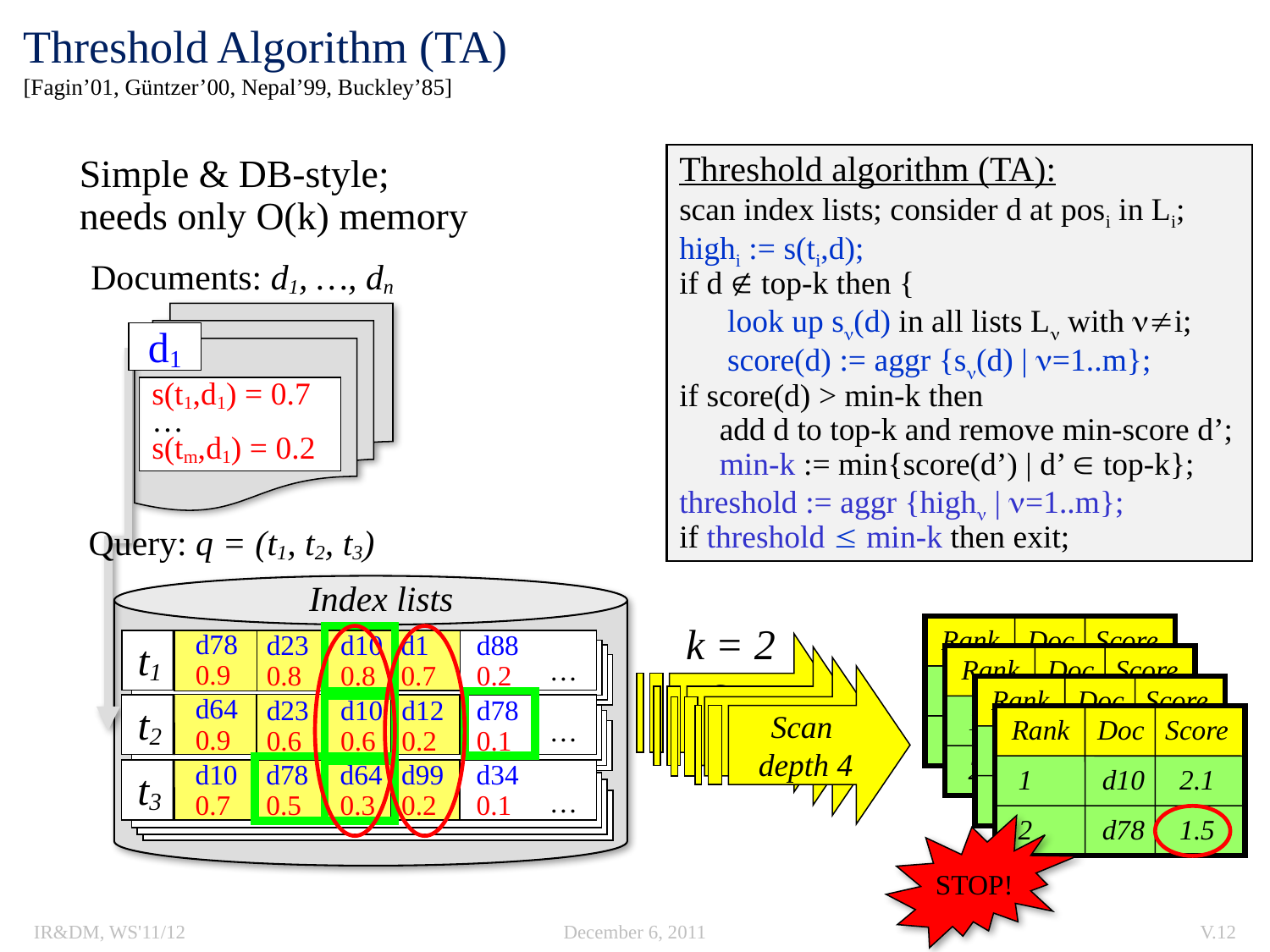

# Threshold Algorithm (TA) [Fagin’01, Güntzer’00, Nepal’99, Buckley’85]
Threshold algorithm (TA):
scan index lists; consider d at posi in Li;
highi := s(ti,d);
if d ∉ top-k then {
      look up sν(d) in all lists Lν with ν≠i;
      score(d) := aggr {sν(d) | ν=1..m};
if score(d) > min-k then
     add d to top-k and remove min-score d’;
     min-k := min{score(d’) | d’ ∈ top-k};
threshold := aggr {highν | ν=1..m};
if threshold ≤ min-k then exit;
Simple & DB-style;
needs only O(k) memory
Documents: d1, …, dn

d1
s(t1,d1) = 0.7
…
s(tm,d1) = 0.2
Query: q = (t1, t2, t3)
Index lists

k = 2

Rank    Doc   Score

Rank    Doc   Score

1          d78     1.5

1          d10     2.1

2          d64     0.9

2          d78     1.5

d78
0.9
d23
0.8
d10
0.8
d1
0.7
d88
0.2

t1

Scan
depth 1

Rank    Doc   Score

1          d10     2.1

2          d78     1.5

…
Scan
depth 2

Scan
depth 3
Scan
depth 4

1          d78     1.5

1          d78     0.9

Rank    Doc   Score

1          d10     2.1

2          d78     1.5

d64
0.9
d23
0.6
d10
0.6
d12
0.2
d78
0.1

t2

Rank    Doc   Score

1          d10     2.1

2          d78     1.5

…

2          d64     0.9

2          d64     1.2

d10
0.7
d78
0.5
d64
0.3
d99
0.2
d34
0.1

t3

…

STOP!
IR&DM, WS'11/12
December 6, 2011
V.12